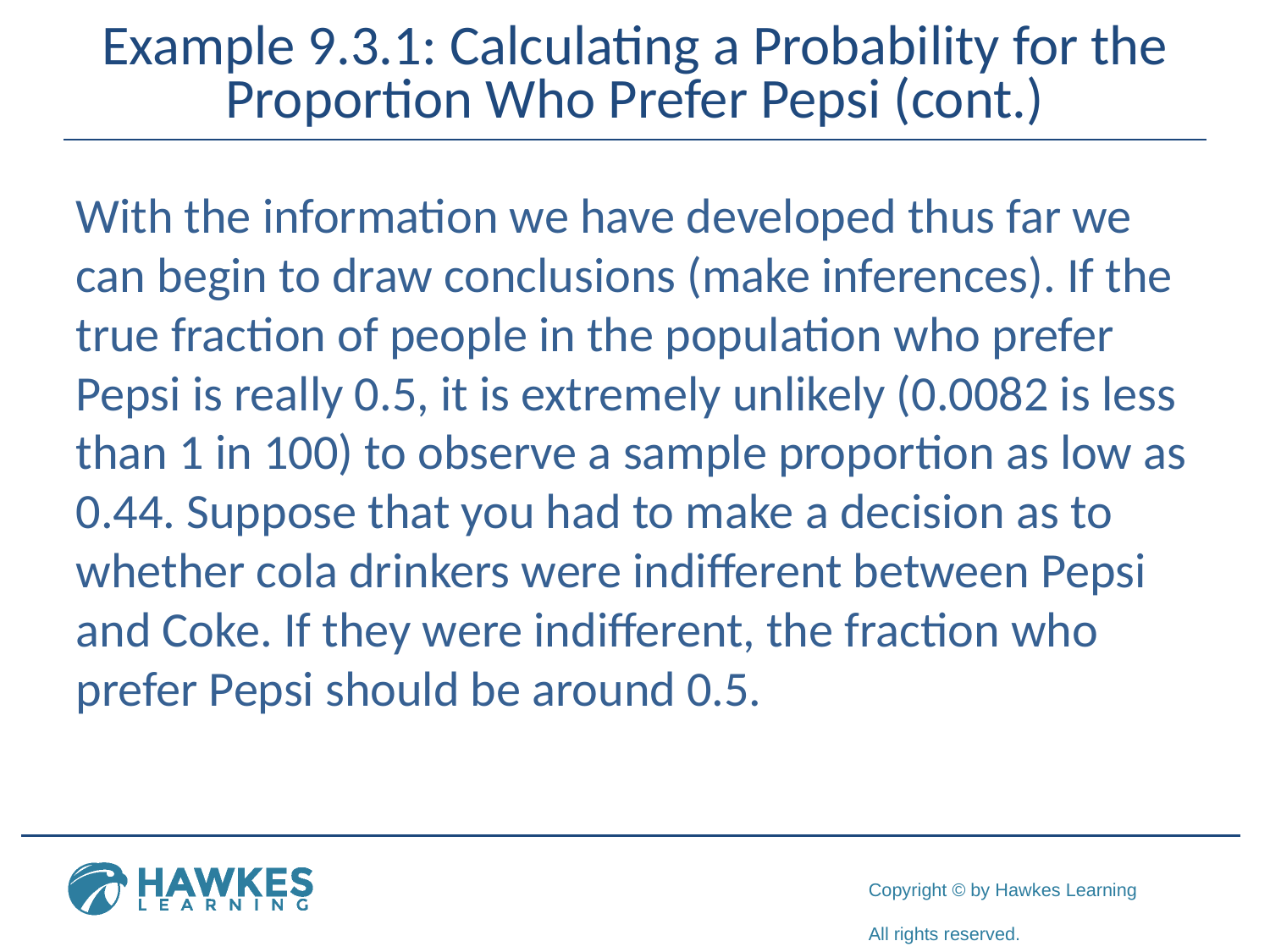

# Example 9.3.1: Calculating a Probability for the Proportion Who Prefer Pepsi (cont.)
With the information we have developed thus far we can begin to draw conclusions (make inferences). If the true fraction of people in the population who prefer Pepsi is really 0.5, it is extremely unlikely (0.0082 is less than 1 in 100) to observe a sample proportion as low as 0.44. Suppose that you had to make a decision as to whether cola drinkers were indifferent between Pepsi and Coke. If they were indifferent, the fraction who prefer Pepsi should be around 0.5.